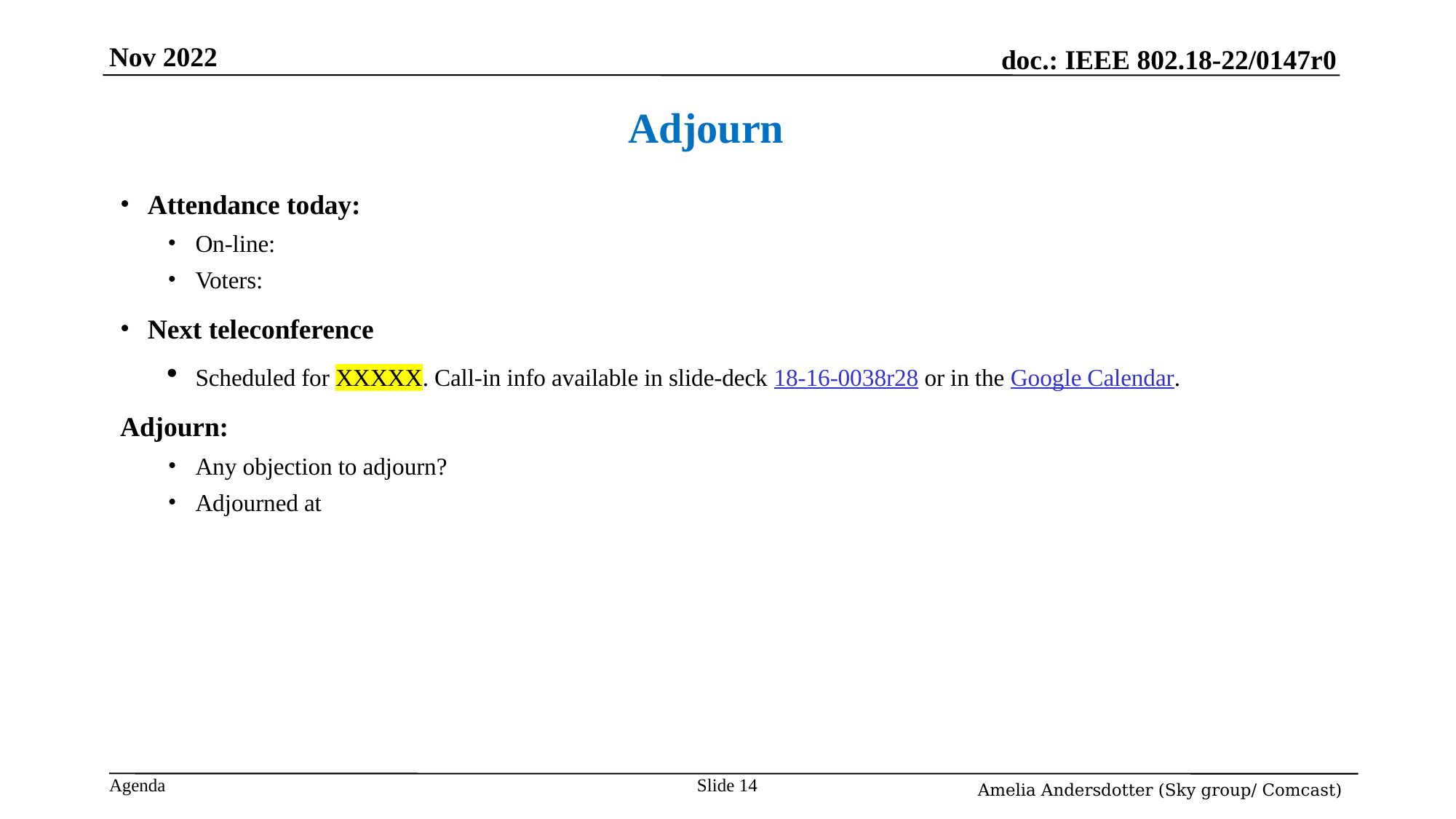

Nov 2022
# Adjourn
Attendance today:
On-line:
Voters:
Next teleconference
Scheduled for XXXXX. Call-in info available in slide-deck 18-16-0038r28 or in the Google Calendar.
Adjourn:
Any objection to adjourn?
Adjourned at
Slide 14
Amelia Andersdotter (Sky group/ Comcast)